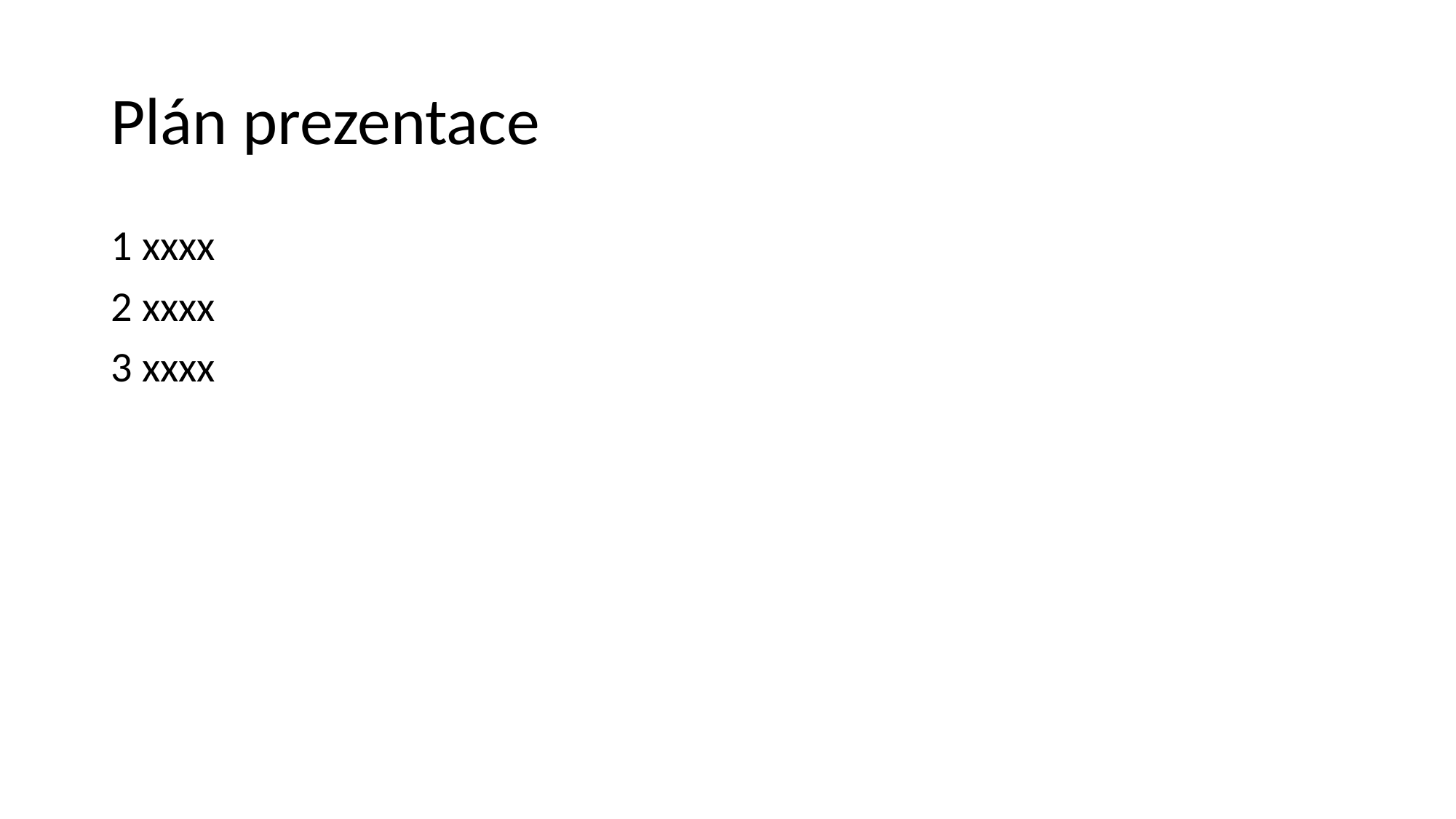

# Plán prezentace
1 xxxx
2 xxxx
3 xxxx